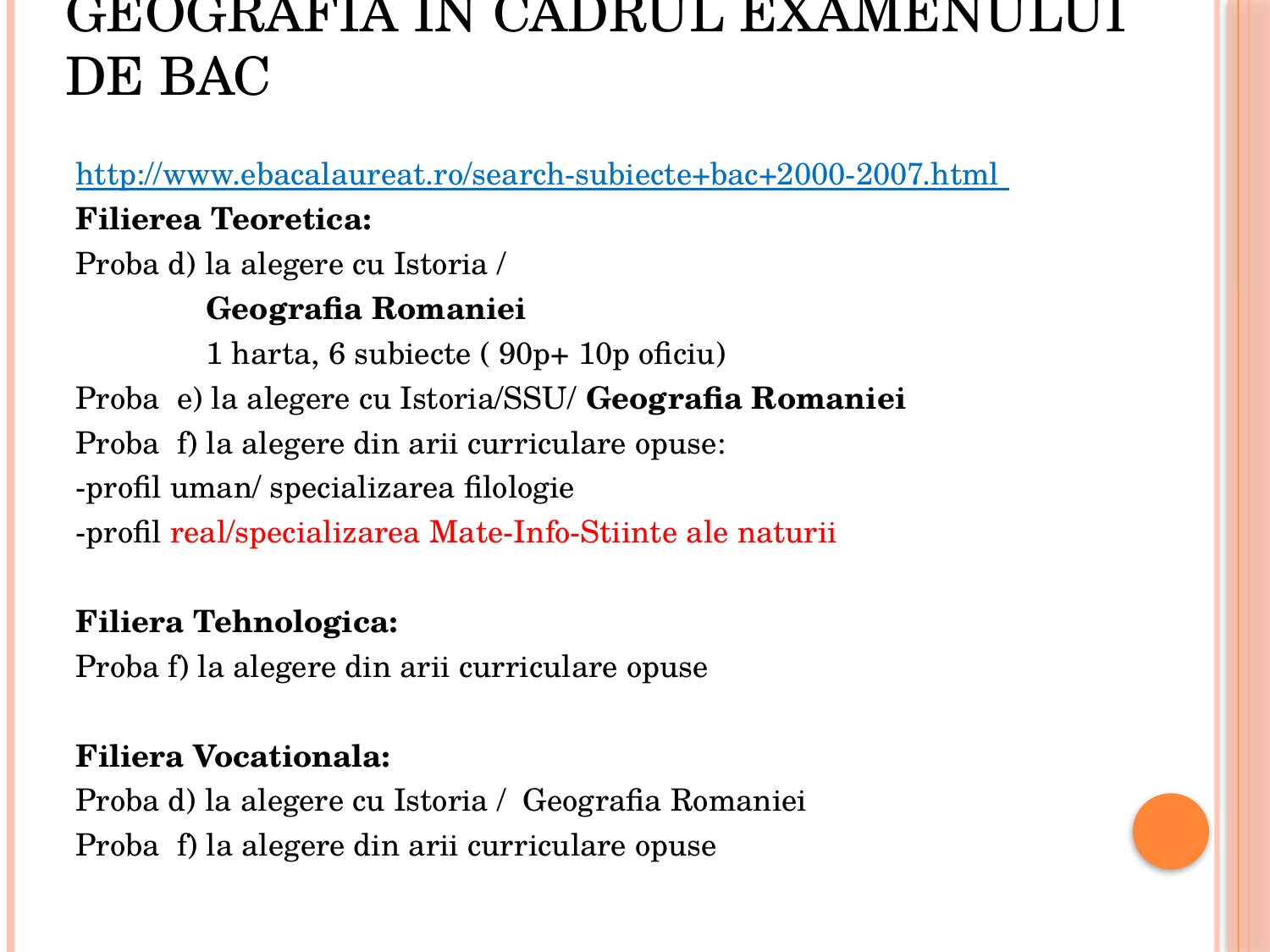

# GEOGRAFIA in cadrul examenului de bac
http://www.ebacalaureat.ro/search-subiecte+bac+2000-2007.html
Filierea Teoretica:
Proba d) la alegere cu Istoria /
               Geografia Romaniei
               1 harta, 6 subiecte ( 90p+ 10p oficiu)
Proba  e) la alegere cu Istoria/SSU/ Geografia Romaniei
Proba  f) la alegere din arii curriculare opuse:
-profil uman/ specializarea filologie
-profil real/specializarea Mate-Info-Stiinte ale naturii

Filiera Tehnologica:
Proba f) la alegere din arii curriculare opuse

Filiera Vocationala:
Proba d) la alegere cu Istoria /  Geografia Romaniei
Proba  f) la alegere din arii curriculare opuse